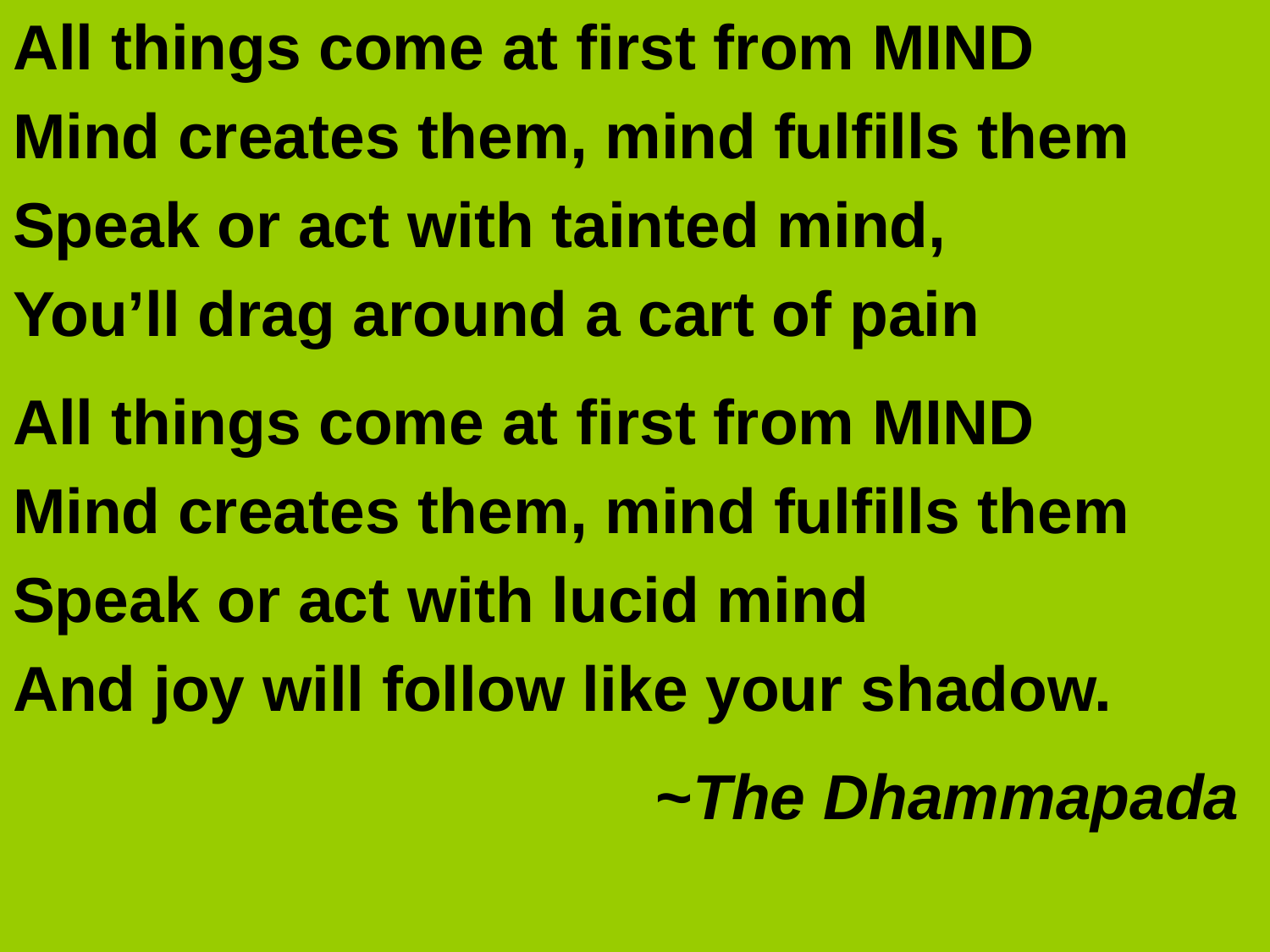

All things come at first from MIND
Mind creates them, mind fulfills them
Speak or act with tainted mind,
You’ll drag around a cart of pain

All things come at first from MIND
Mind creates them, mind fulfills them
Speak or act with lucid mind
And joy will follow like your shadow.

	~The Dhammapada